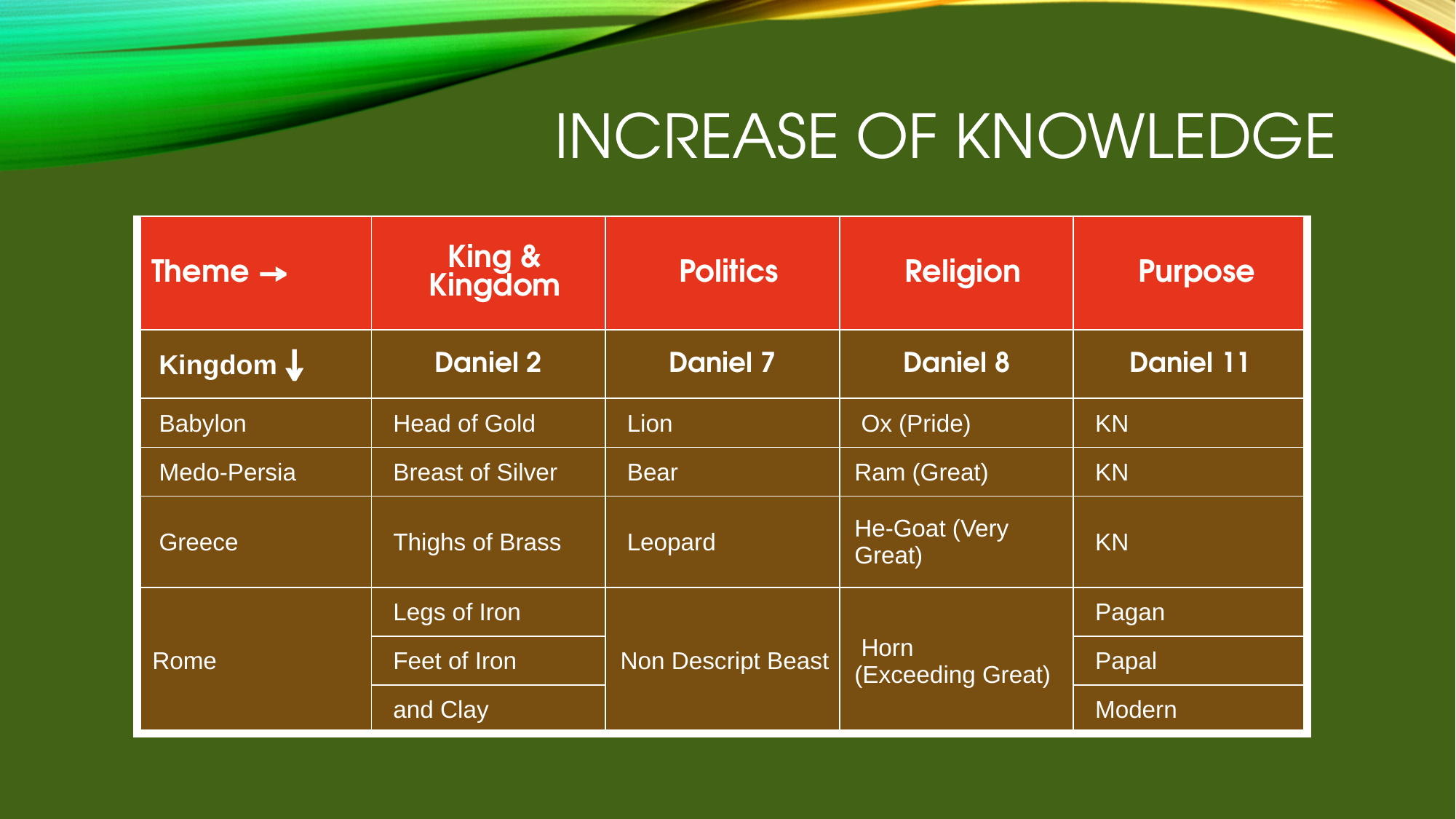

# Increase of knowledge
| Theme → | King & Kingdom | Politics | Religion | Purpose |
| --- | --- | --- | --- | --- |
| Kingdom ↓ | Daniel 2 | Daniel 7 | Daniel 8 | Daniel 11 |
| Babylon | Head of Gold | Lion | Ox (Pride) | KN |
| Medo-Persia | Breast of Silver | Bear | Ram (Great) | KN |
| Greece | Thighs of Brass | Leopard | He-Goat (Very Great) | KN |
| Rome | Legs of Iron | Non Descript Beast | Horn (Exceeding Great) | Pagan |
|  | Feet of Iron |  |  | Papal |
|  | and Clay |  |  | Modern |